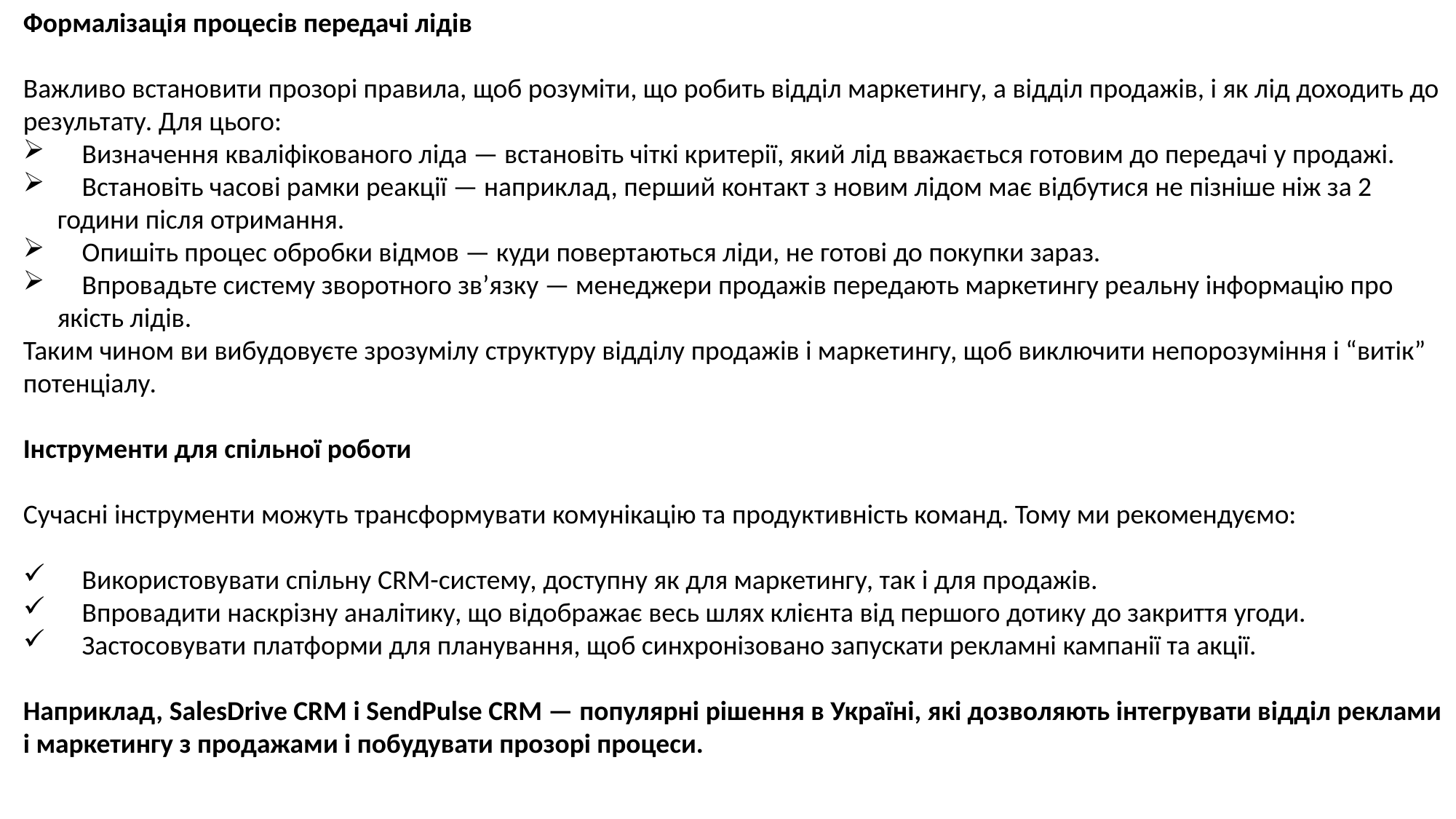

Формалізація процесів передачі лідів

Важливо встановити прозорі правила, щоб розуміти, що робить відділ маркетингу, а відділ продажів, і як лід доходить до результату. Для цього:
    Визначення кваліфікованого ліда — встановіть чіткі критерії, який лід вважається готовим до передачі у продажі.
    Встановіть часові рамки реакції — наприклад, перший контакт з новим лідом має відбутися не пізніше ніж за 2 години після отримання.
    Опишіть процес обробки відмов — куди повертаються ліди, не готові до покупки зараз.
    Впровадьте систему зворотного зв’язку — менеджери продажів передають маркетингу реальну інформацію про якість лідів.
Таким чином ви вибудовуєте зрозумілу структуру відділу продажів і маркетингу, щоб виключити непорозуміння і “витік” потенціалу.

Інструменти для спільної роботи

Сучасні інструменти можуть трансформувати комунікацію та продуктивність команд. Тому ми рекомендуємо:

    Використовувати спільну CRM-систему, доступну як для маркетингу, так і для продажів.
    Впровадити наскрізну аналітику, що відображає весь шлях клієнта від першого дотику до закриття угоди.
    Застосовувати платформи для планування, щоб синхронізовано запускати рекламні кампанії та акції.

Наприклад, SalesDrive CRM і SendPulse CRM — популярні рішення в Україні, які дозволяють інтегрувати відділ реклами і маркетингу з продажами і побудувати прозорі процеси.